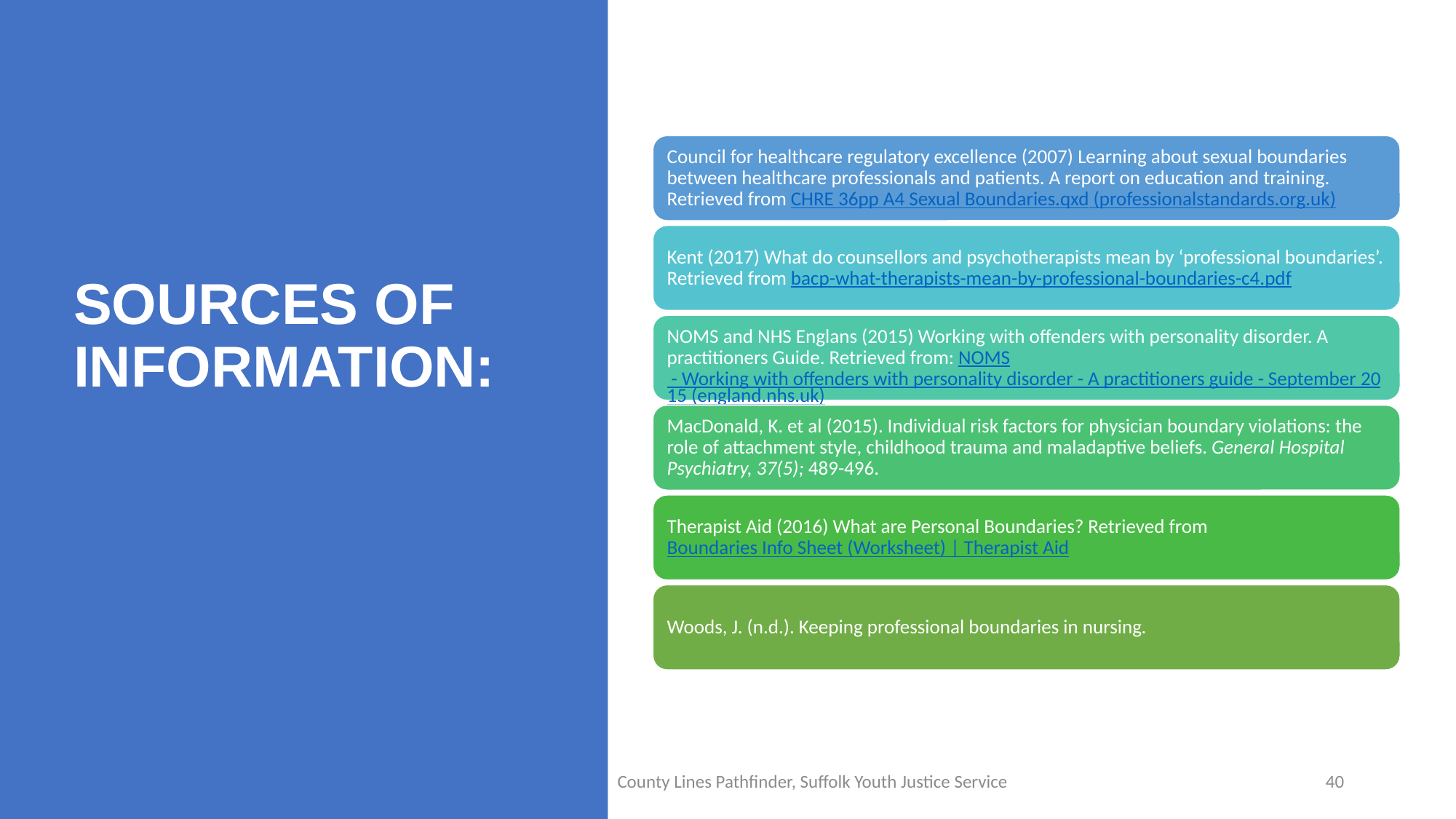

# SOURCES OF INFORMATION:
Council for healthcare regulatory excellence (2007) Learning about sexual boundaries between healthcare professionals and patients. A report on education and training. Retrieved from CHRE 36pp A4 Sexual Boundaries.qxd (professionalstandards.org.uk)
Kent (2017) What do counsellors and psychotherapists mean by ‘professional boundaries’. Retrieved from bacp-what-therapists-mean-by-professional-boundaries-c4.pdf
NOMS and NHS Englans (2015) Working with offenders with personality disorder. A practitioners Guide. Retrieved from: NOMS - Working with offenders with personality disorder - A practitioners guide - September 2015 (england.nhs.uk)
MacDonald, K. et al (2015). Individual risk factors for physician boundary violations: the role of attachment style, childhood trauma and maladaptive beliefs. General Hospital Psychiatry, 37(5); 489-496.
Therapist Aid (2016) What are Personal Boundaries? Retrieved from Boundaries Info Sheet (Worksheet) | Therapist Aid
Woods, J. (n.d.). Keeping professional boundaries in nursing.
County Lines Pathfinder, Suffolk Youth Justice Service
40